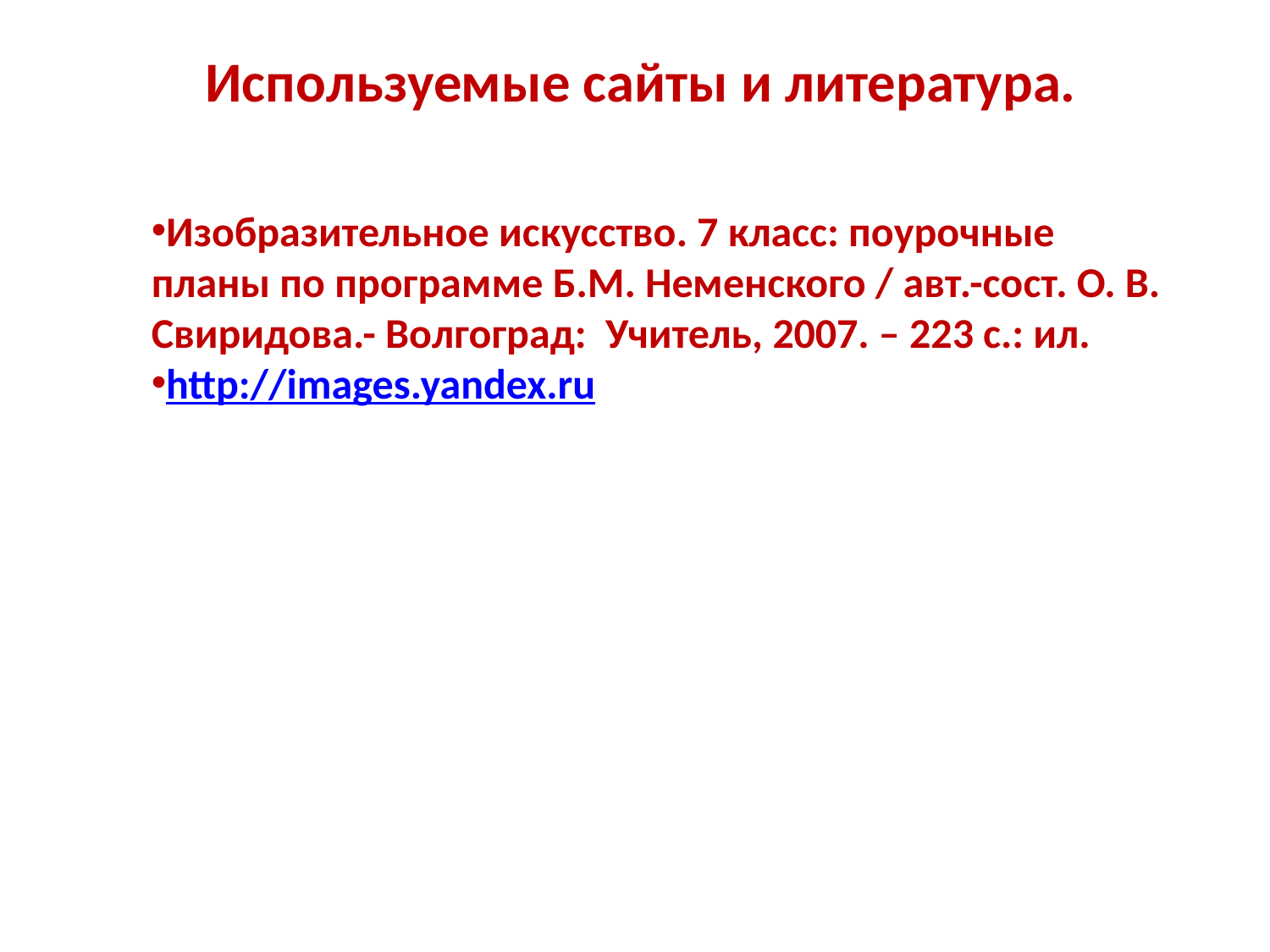

Используемые сайты и литература.
Изобразительное искусство. 7 класс: поурочные планы по программе Б.М. Неменского / авт.-сост. О. В. Свиридова.- Волгоград:  Учитель, 2007. – 223 с.: ил.
http://images.yandex.ru